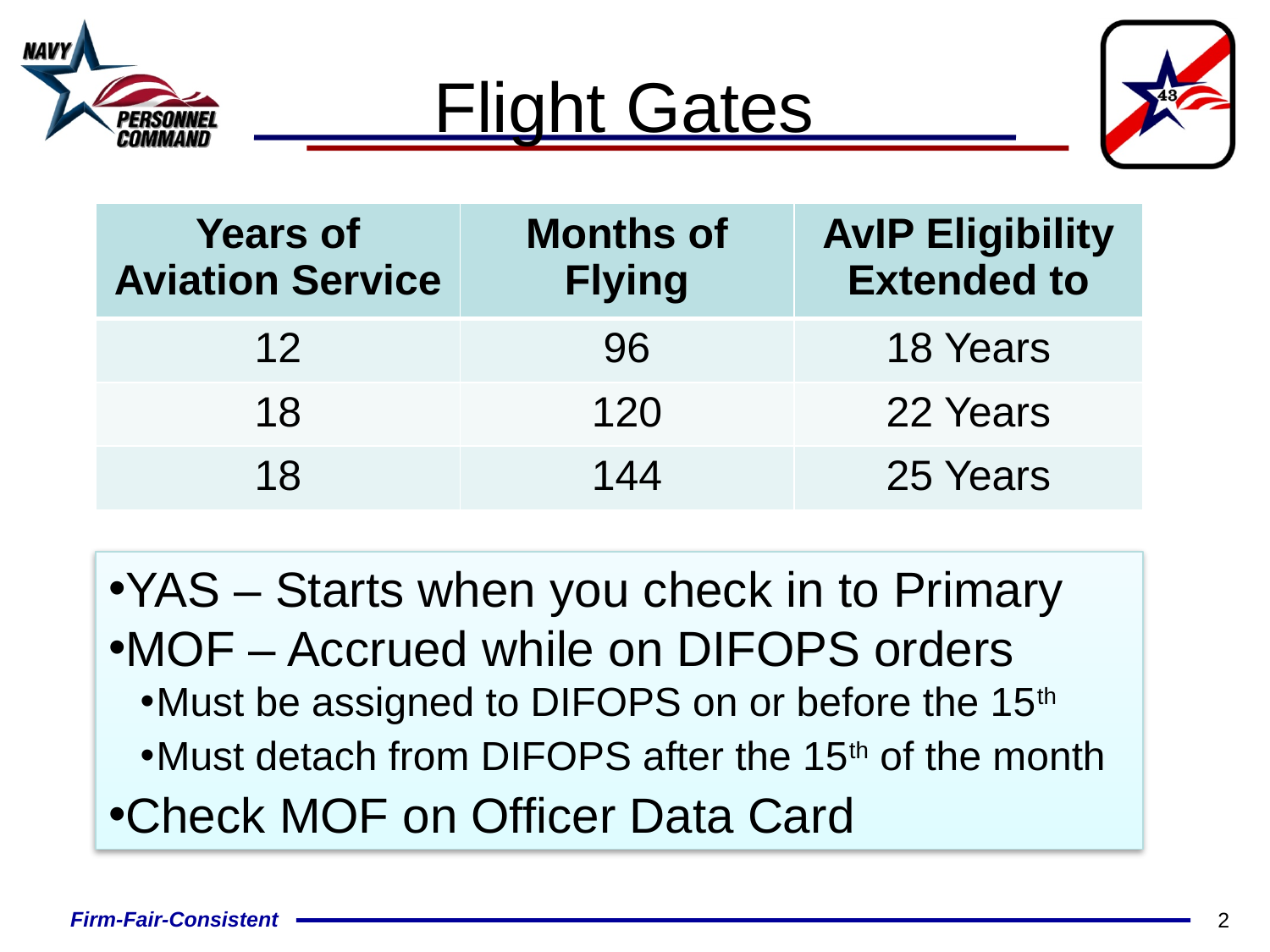

# Flight Gates
| Years of Aviation Service | Months of Flying | AvIP Eligibility Extended to |
| --- | --- | --- |
| 12 | 96 | 18 Years |
| 18 | 120 | 22 Years |
| 18 | 144 | 25 Years |
YAS – Starts when you check in to Primary
MOF – Accrued while on DIFOPS orders
Must be assigned to DIFOPS on or before the 15th
Must detach from DIFOPS after the 15th of the month
Check MOF on Officer Data Card